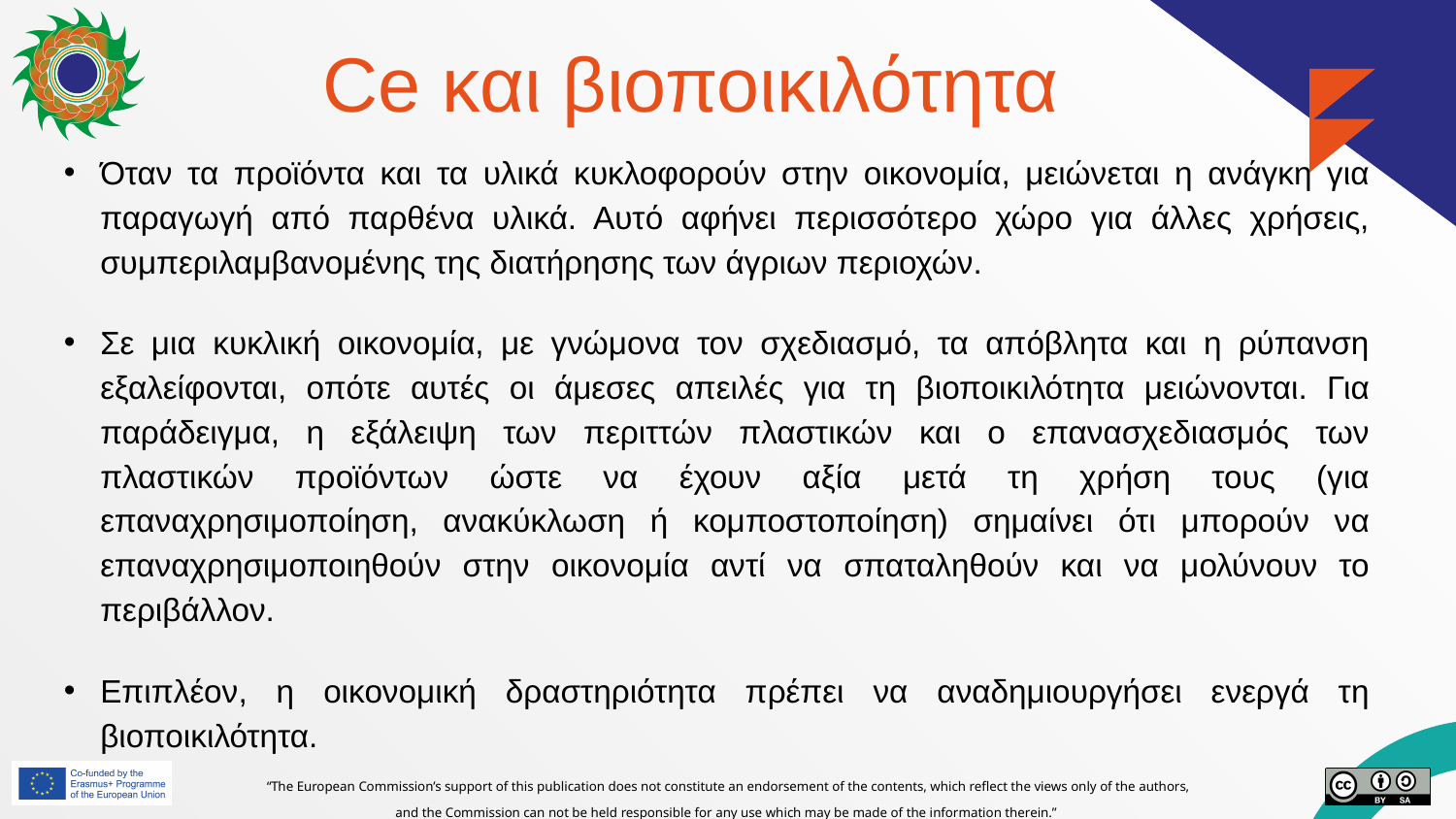

# Ce και βιοποικιλότητα
Όταν τα προϊόντα και τα υλικά κυκλοφορούν στην οικονομία, μειώνεται η ανάγκη για παραγωγή από παρθένα υλικά. Αυτό αφήνει περισσότερο χώρο για άλλες χρήσεις, συμπεριλαμβανομένης της διατήρησης των άγριων περιοχών.
Σε μια κυκλική οικονομία, με γνώμονα τον σχεδιασμό, τα απόβλητα και η ρύπανση εξαλείφονται, οπότε αυτές οι άμεσες απειλές για τη βιοποικιλότητα μειώνονται. Για παράδειγμα, η εξάλειψη των περιττών πλαστικών και ο επανασχεδιασμός των πλαστικών προϊόντων ώστε να έχουν αξία μετά τη χρήση τους (για επαναχρησιμοποίηση, ανακύκλωση ή κομποστοποίηση) σημαίνει ότι μπορούν να επαναχρησιμοποιηθούν στην οικονομία αντί να σπαταληθούν και να μολύνουν το περιβάλλον.
Επιπλέον, η οικονομική δραστηριότητα πρέπει να αναδημιουργήσει ενεργά τη βιοποικιλότητα.